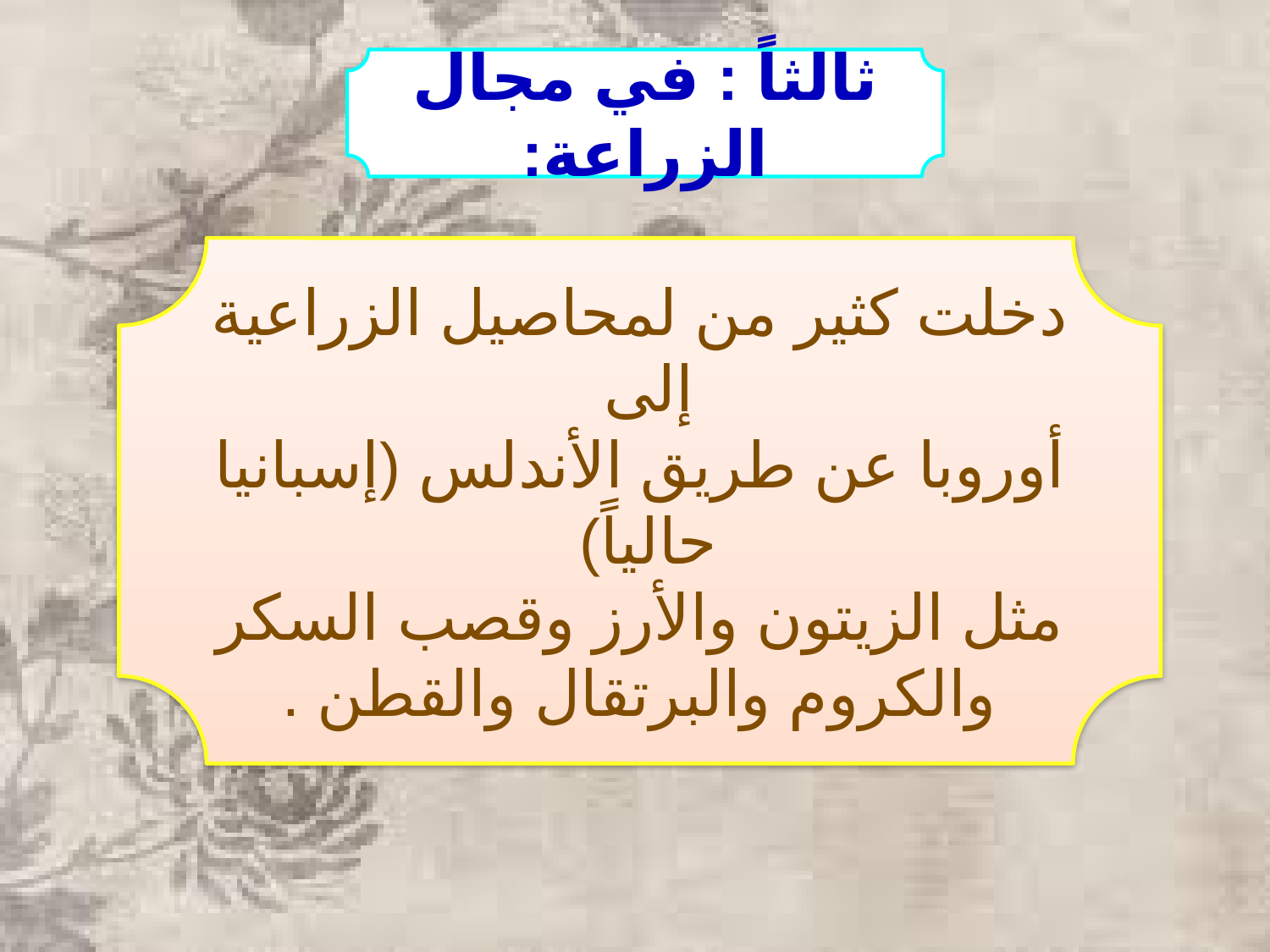

ثالثاً : في مجال الزراعة:
دخلت كثير من لمحاصيل الزراعية إلى
أوروبا عن طريق الأندلس (إسبانيا حالياً)
مثل الزيتون والأرز وقصب السكر والكروم والبرتقال والقطن .